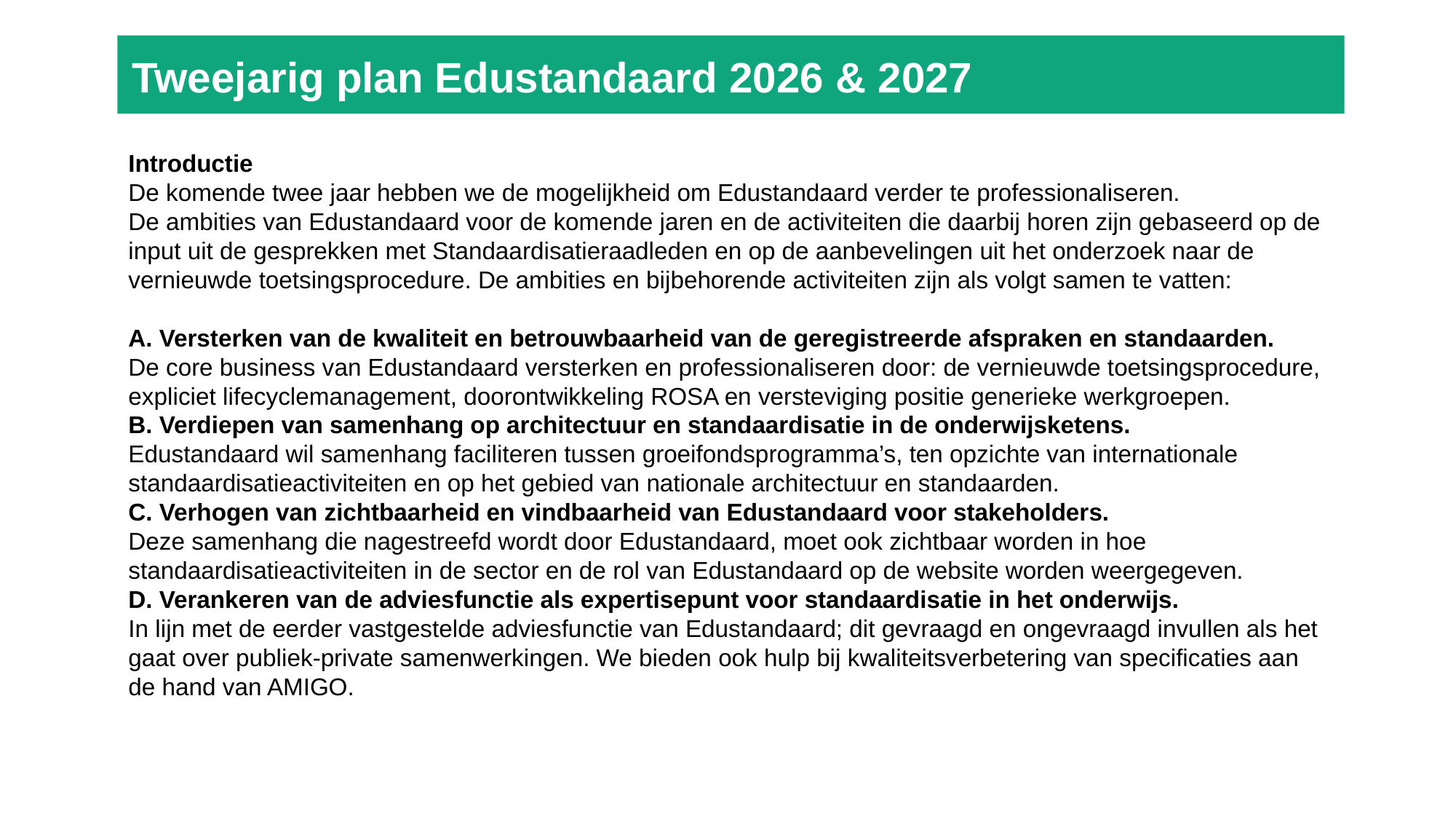

Tweejarig plan Edustandaard 2026 & 2027
Introductie
De komende twee jaar hebben we de mogelijkheid om Edustandaard verder te professionaliseren.
De ambities van Edustandaard voor de komende jaren en de activiteiten die daarbij horen zijn gebaseerd op de input uit de gesprekken met Standaardisatieraadleden en op de aanbevelingen uit het onderzoek naar de vernieuwde toetsingsprocedure. De ambities en bijbehorende activiteiten zijn als volgt samen te vatten:

A. Versterken van de kwaliteit en betrouwbaarheid van de geregistreerde afspraken en standaarden.
De core business van Edustandaard versterken en professionaliseren door: de vernieuwde toetsingsprocedure, expliciet lifecyclemanagement, doorontwikkeling ROSA en versteviging positie generieke werkgroepen.
B. Verdiepen van samenhang op architectuur en standaardisatie in de onderwijsketens.
Edustandaard wil samenhang faciliteren tussen groeifondsprogramma’s, ten opzichte van internationale standaardisatieactiviteiten en op het gebied van nationale architectuur en standaarden.
C. Verhogen van zichtbaarheid en vindbaarheid van Edustandaard voor stakeholders.
Deze samenhang die nagestreefd wordt door Edustandaard, moet ook zichtbaar worden in hoe standaardisatieactiviteiten in de sector en de rol van Edustandaard op de website worden weergegeven.
D. Verankeren van de adviesfunctie als expertisepunt voor standaardisatie in het onderwijs.
In lijn met de eerder vastgestelde adviesfunctie van Edustandaard; dit gevraagd en ongevraagd invullen als het gaat over publiek-private samenwerkingen. We bieden ook hulp bij kwaliteitsverbetering van specificaties aan de hand van AMIGO.